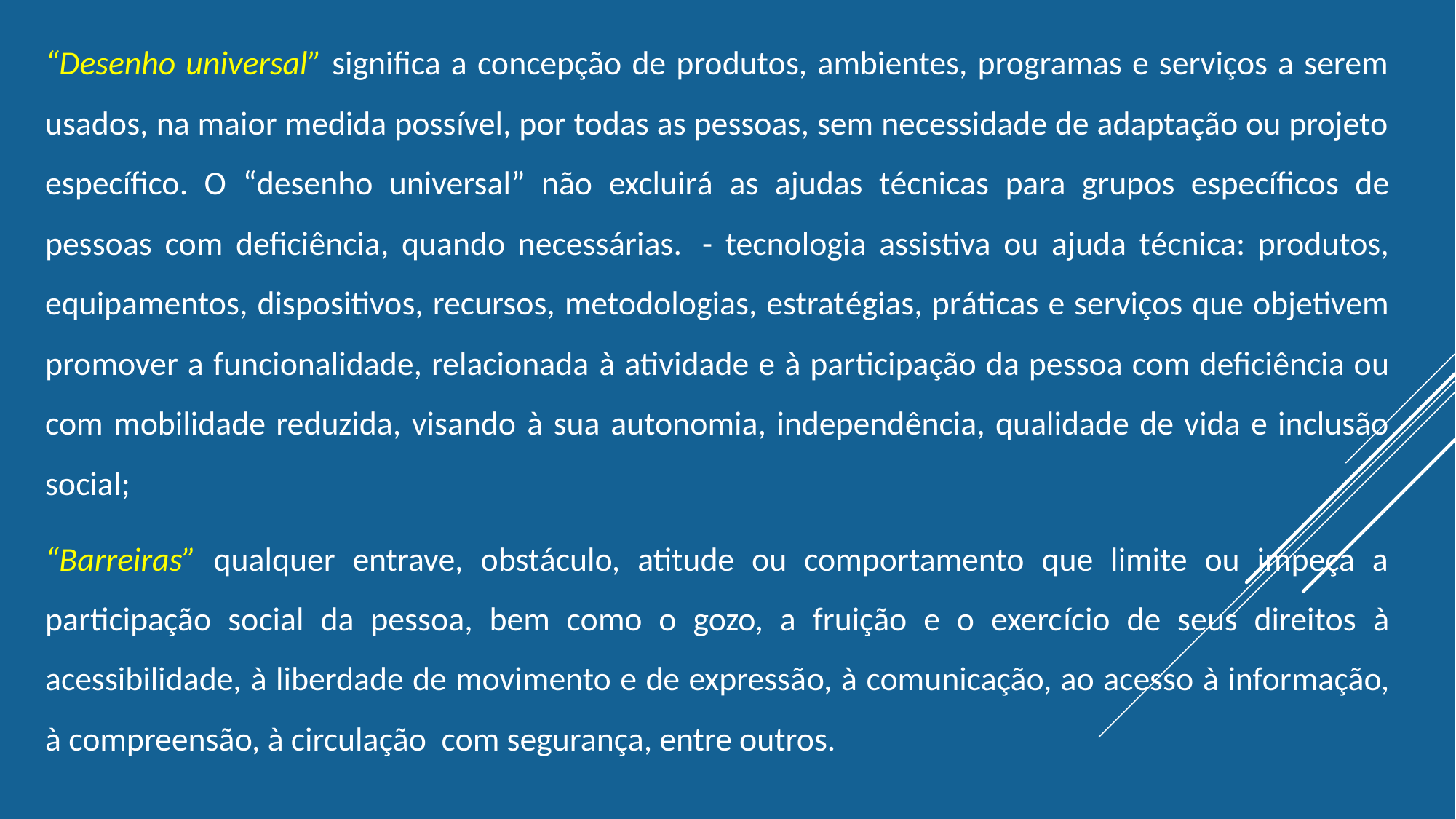

“Desenho universal” significa a concepção de produtos, ambientes, programas e serviços a serem usados, na maior medida possível, por todas as pessoas, sem necessidade de adaptação ou projeto específico. O “desenho universal” não excluirá as ajudas técnicas para grupos específicos de pessoas com deficiência, quando necessárias.  - tecnologia assistiva ou ajuda técnica: produtos, equipamentos, dispositivos, recursos, metodologias, estratégias, práticas e serviços que objetivem promover a funcionalidade, relacionada à atividade e à participação da pessoa com deficiência ou com mobilidade reduzida, visando à sua autonomia, independência, qualidade de vida e inclusão social;
“Barreiras” qualquer entrave, obstáculo, atitude ou comportamento que limite ou impeça a participação social da pessoa, bem como o gozo, a fruição e o exercício de seus direitos à acessibilidade, à liberdade de movimento e de expressão, à comunicação, ao acesso à informação, à compreensão, à circulação  com segurança, entre outros.